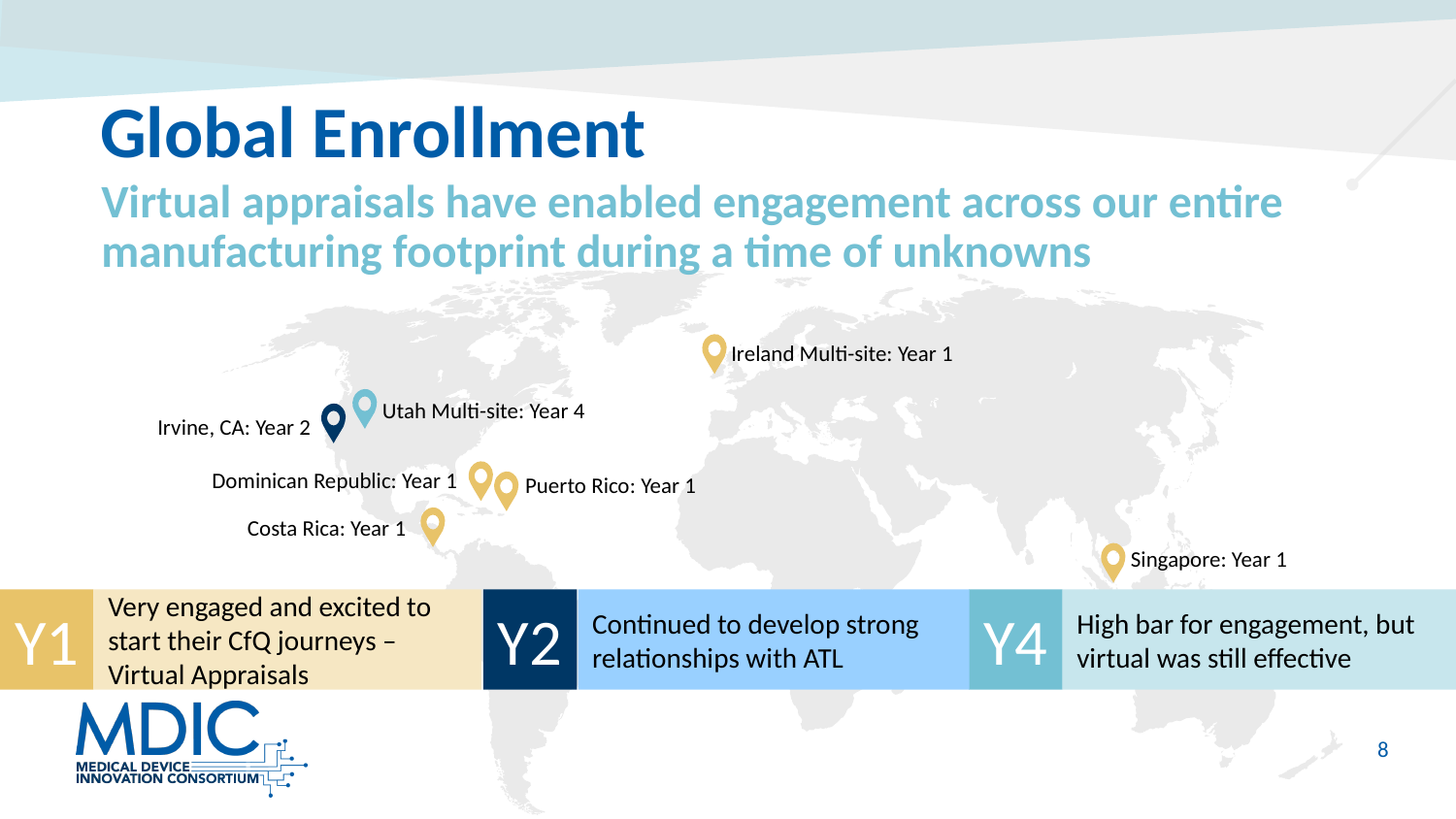

# Global Enrollment
Virtual appraisals have enabled engagement across our entire manufacturing footprint during a time of unknowns

Irvine, CA: Year 2

Ireland Multi-site: Year 1

Utah Multi-site: Year 4

Dominican Republic: Year 1

Puerto Rico: Year 1

Costa Rica: Year 1

Singapore: Year 1

Y1
Very engaged and excited to start their CfQ journeys – Virtual Appraisals
Y2
Continued to develop strong relationships with ATL
Y4
High bar for engagement, but virtual was still effective